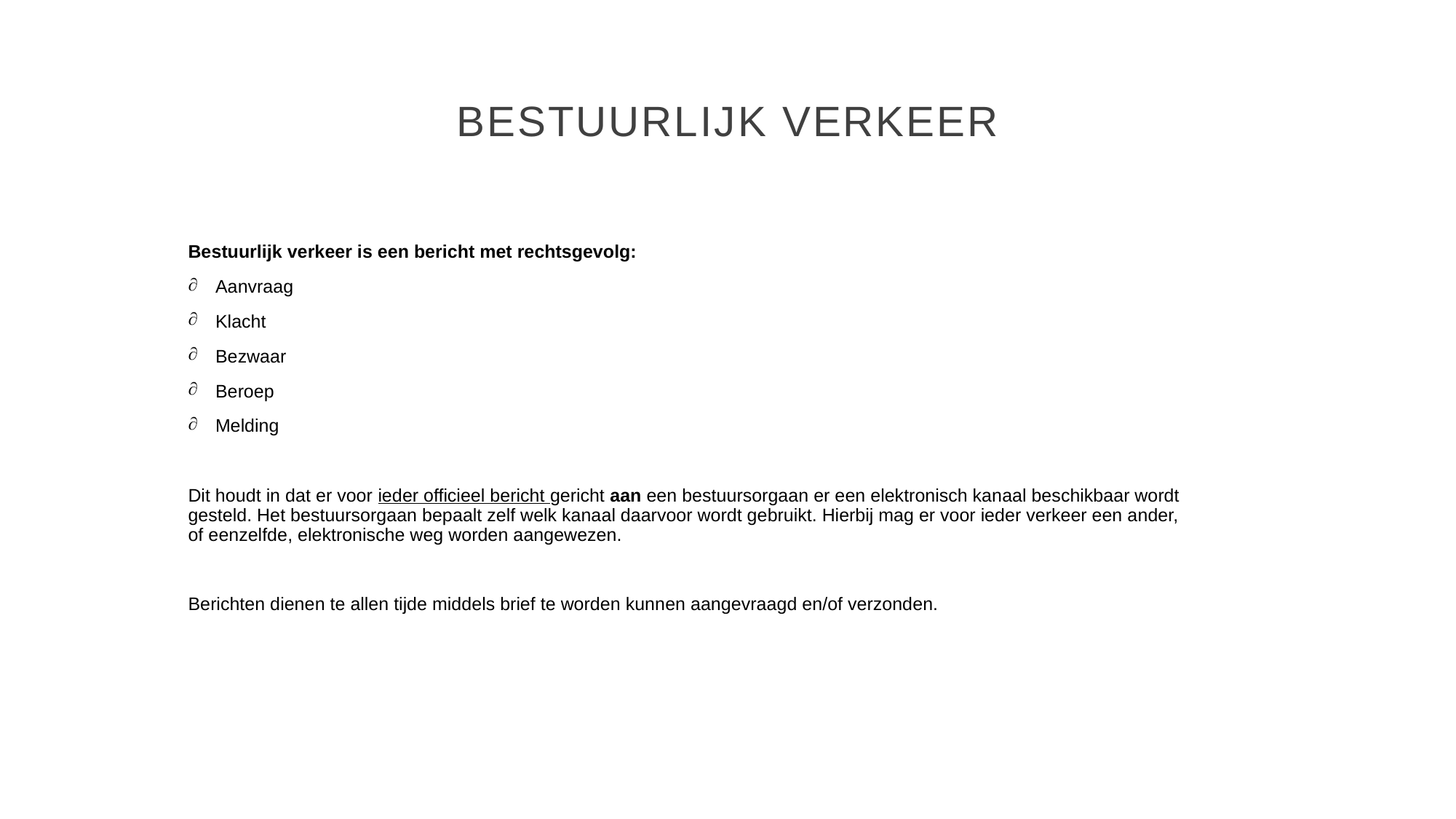

BESTUURLIJK VERKEER
Bestuurlijk verkeer is een bericht met rechtsgevolg:
Aanvraag
Klacht
Bezwaar
Beroep
Melding

Dit houdt in dat er voor ieder officieel bericht gericht aan een bestuursorgaan er een elektronisch kanaal beschikbaar wordt gesteld. Het bestuursorgaan bepaalt zelf welk kanaal daarvoor wordt gebruikt. Hierbij mag er voor ieder verkeer een ander, of eenzelfde, elektronische weg worden aangewezen.

Berichten dienen te allen tijde middels brief te worden kunnen aangevraagd en/of verzonden.